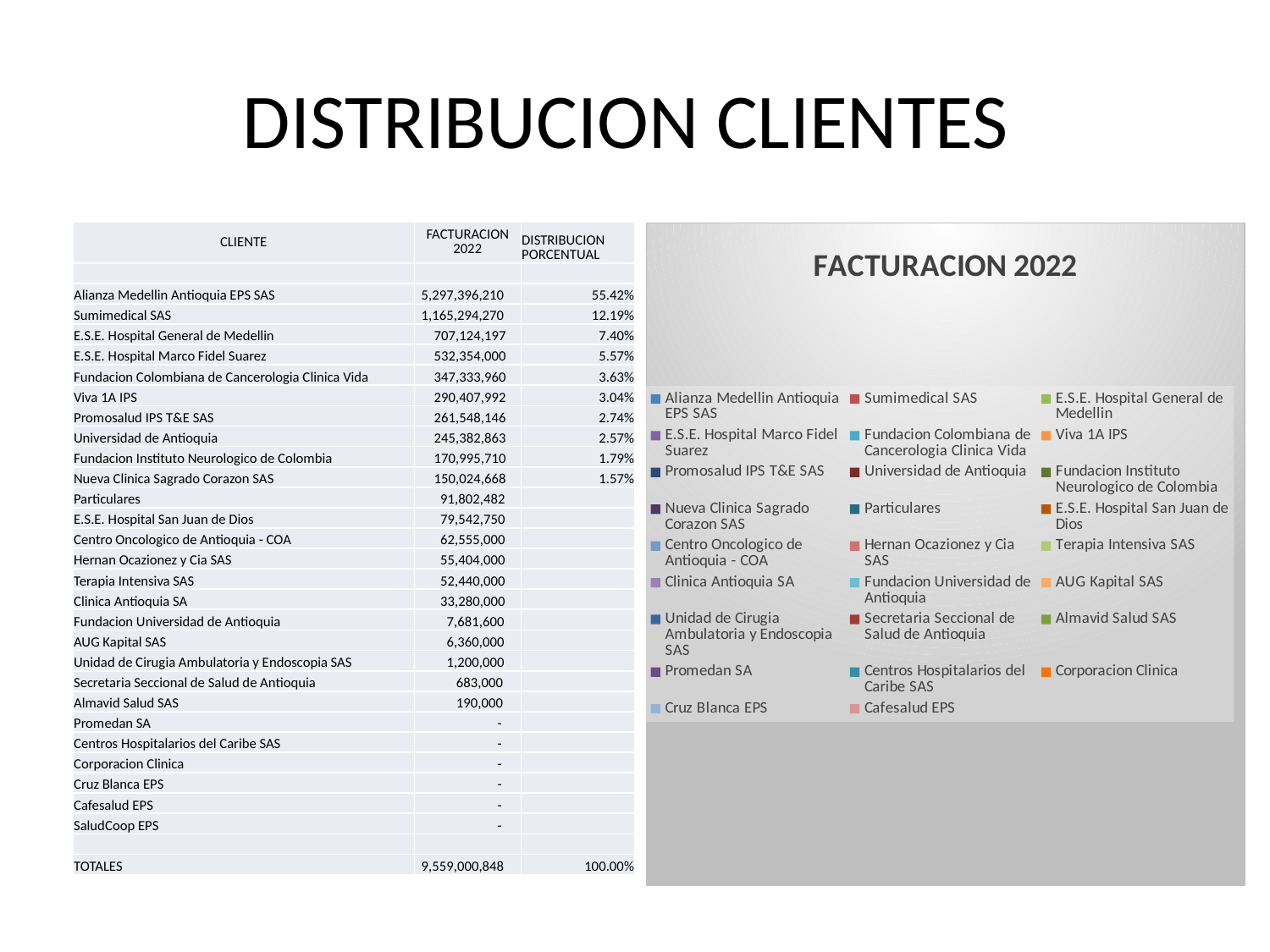

# DISTRIBUCION CLIENTES

### Chart:

| Category | FACTURACION 2022 |
|---|---|
| Alianza Medellin Antioquia EPS SAS | 5297396210.0 |
| Sumimedical SAS | 1165294270.0 |
| E.S.E. Hospital General de Medellin | 707124197.0 |
| E.S.E. Hospital Marco Fidel Suarez | 532354000.0 |
| Fundacion Colombiana de Cancerologia Clinica Vida | 347333960.0 |
| Viva 1A IPS | 290407992.0 |
| Promosalud IPS T&E SAS | 261548146.0 |
| Universidad de Antioquia | 245382863.0 |
| Fundacion Instituto Neurologico de Colombia | 170995710.0 |
| Nueva Clinica Sagrado Corazon SAS | 150024668.0 |
| Particulares | 91802482.0 |
| E.S.E. Hospital San Juan de Dios | 79542750.0 |
| Centro Oncologico de Antioquia - COA | 62555000.0 |
| Hernan Ocazionez y Cia SAS | 55404000.0 |
| Terapia Intensiva SAS | 52440000.0 |
| Clinica Antioquia SA | 33280000.0 |
| Fundacion Universidad de Antioquia | 7681600.0 |
| AUG Kapital SAS | 6360000.0 |
| Unidad de Cirugia Ambulatoria y Endoscopia SAS | 1200000.0 |
| Secretaria Seccional de Salud de Antioquia | 683000.0 |
| Almavid Salud SAS | 190000.0 |
| Promedan SA | 0.0 |
| Centros Hospitalarios del Caribe SAS | 0.0 |
| Corporacion Clinica | 0.0 |
| Cruz Blanca EPS | 0.0 |
| Cafesalud EPS | 0.0 |
| CLIENTE | FACTURACION 2022 | DISTRIBUCION PORCENTUAL |
| --- | --- | --- |
|  |  |  |
| Alianza Medellin Antioquia EPS SAS | 5,297,396,210 | 55.42% |
| Sumimedical SAS | 1,165,294,270 | 12.19% |
| E.S.E. Hospital General de Medellin | 707,124,197 | 7.40% |
| E.S.E. Hospital Marco Fidel Suarez | 532,354,000 | 5.57% |
| Fundacion Colombiana de Cancerologia Clinica Vida | 347,333,960 | 3.63% |
| Viva 1A IPS | 290,407,992 | 3.04% |
| Promosalud IPS T&E SAS | 261,548,146 | 2.74% |
| Universidad de Antioquia | 245,382,863 | 2.57% |
| Fundacion Instituto Neurologico de Colombia | 170,995,710 | 1.79% |
| Nueva Clinica Sagrado Corazon SAS | 150,024,668 | 1.57% |
| Particulares | 91,802,482 |  |
| E.S.E. Hospital San Juan de Dios | 79,542,750 |  |
| Centro Oncologico de Antioquia - COA | 62,555,000 |  |
| Hernan Ocazionez y Cia SAS | 55,404,000 |  |
| Terapia Intensiva SAS | 52,440,000 |  |
| Clinica Antioquia SA | 33,280,000 |  |
| Fundacion Universidad de Antioquia | 7,681,600 |  |
| AUG Kapital SAS | 6,360,000 |  |
| Unidad de Cirugia Ambulatoria y Endoscopia SAS | 1,200,000 |  |
| Secretaria Seccional de Salud de Antioquia | 683,000 |  |
| Almavid Salud SAS | 190,000 |  |
| Promedan SA | - |  |
| Centros Hospitalarios del Caribe SAS | - |  |
| Corporacion Clinica | - |  |
| Cruz Blanca EPS | - |  |
| Cafesalud EPS | - |  |
| SaludCoop EPS | - |  |
|  |  |  |
| TOTALES | 9,559,000,848 | 100.00% |